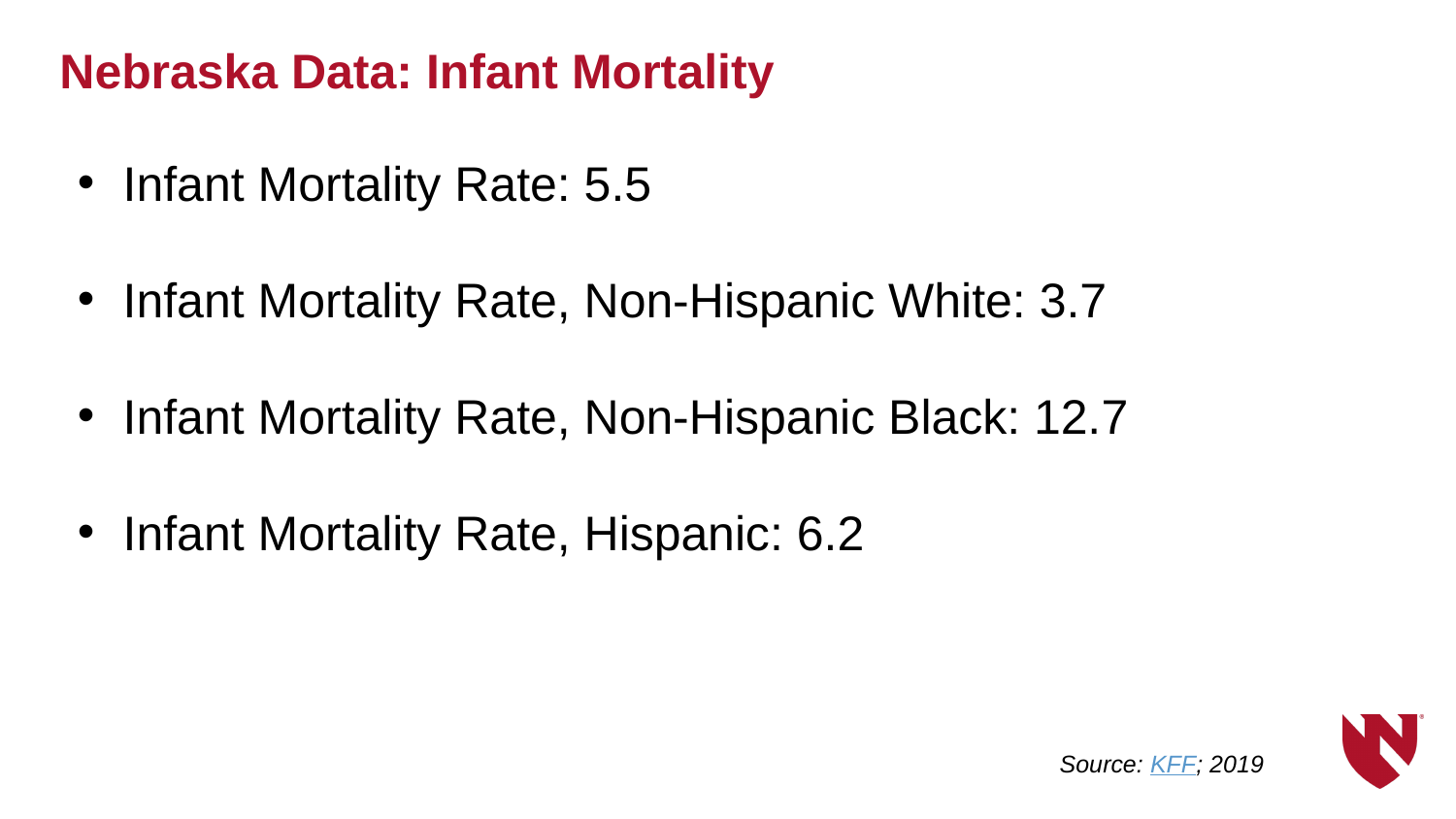

Nebraska Data: Infant Mortality
Infant Mortality Rate: 5.5

Infant Mortality Rate, Non-Hispanic White: 3.7

Infant Mortality Rate, Non-Hispanic Black: 12.7

Infant Mortality Rate, Hispanic: 6.2
Source: KFF; 2019